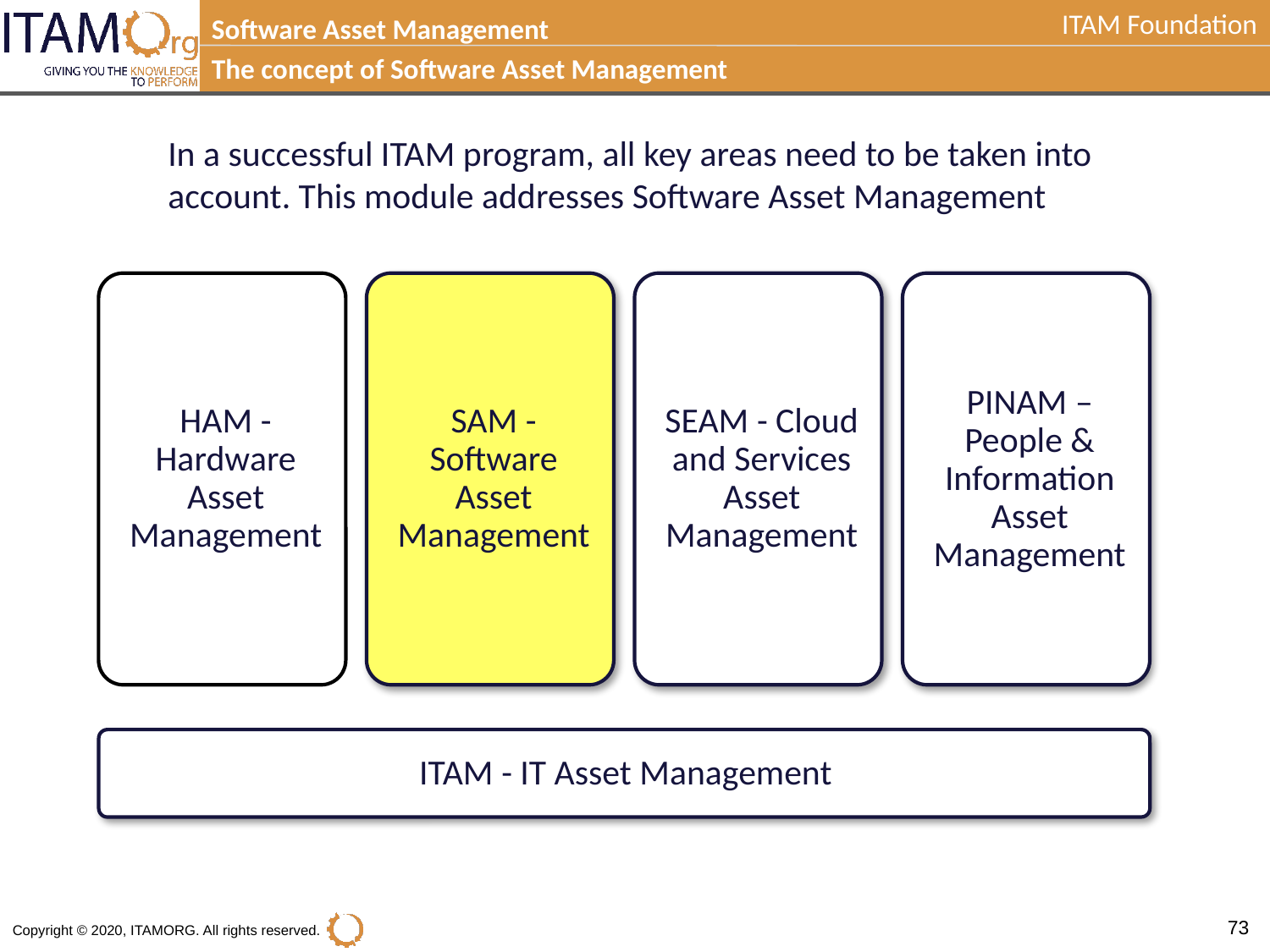

Software Asset Management
The concept of Software Asset Management
In a successful ITAM program, all key areas need to be taken into account. This module addresses Software Asset Management
ITAM - IT Asset Management
HAM - Hardware Asset Management
SAM - Software Asset Management
SEAM - Cloud and Services Asset Management
PINAM – People & Information Asset Management